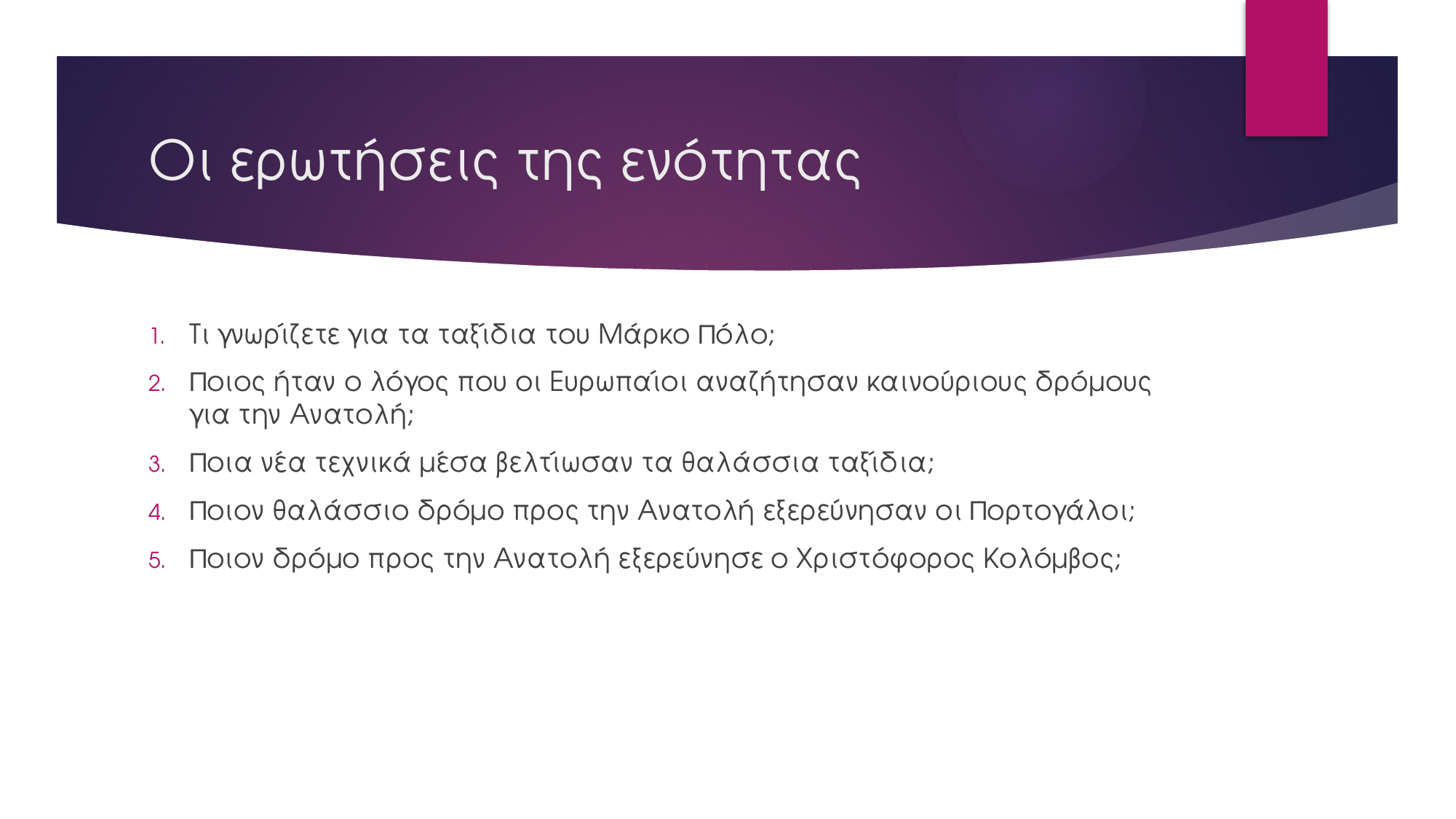

# Οι ερωτήσεις της ενότητας
Τι γνωρίζετε για τα ταξίδια του Μάρκο Πόλο;
Ποιος ήταν ο λόγος που οι Ευρωπαίοι αναζήτησαν καινούριους δρόμους για την Ανατολή;
Ποια νέα τεχνικά μέσα βελτίωσαν τα θαλάσσια ταξίδια;
Ποιον θαλάσσιο δρόμο προς την Ανατολή εξερεύνησαν οι Πορτογάλοι;
Ποιον δρόμο προς την Ανατολή εξερεύνησε ο Χριστόφορος Κολόμβος;